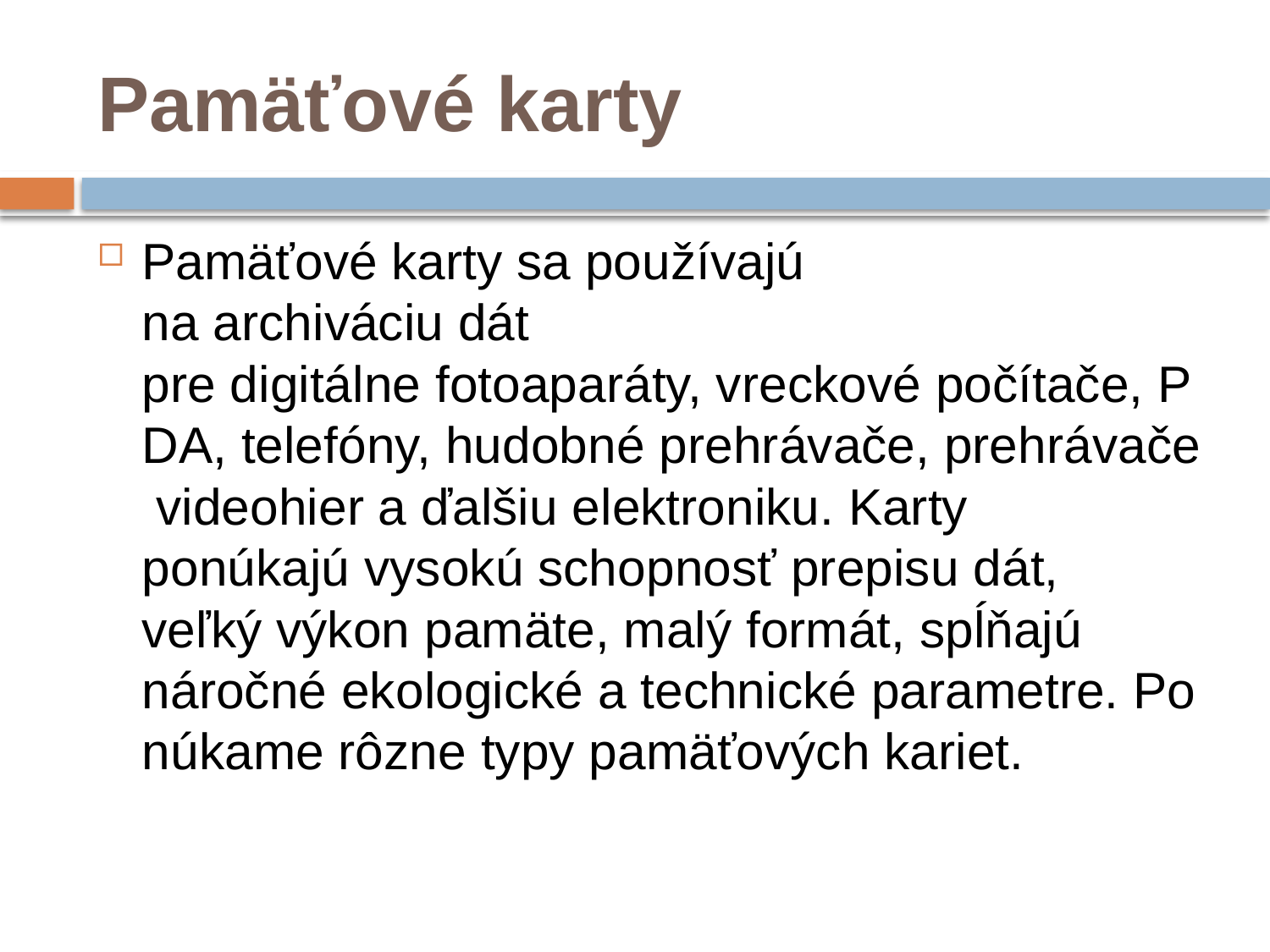

# Pamäťové karty
Pamäťové karty sa používajú na archiváciu dát pre digitálne fotoaparáty, vreckové počítače, PDA, telefóny, hudobné prehrávače, prehrávače videohier a ďalšiu elektroniku. Karty ponúkajú vysokú schopnosť prepisu dát, veľký výkon pamäte, malý formát, spĺňajú náročné ekologické a technické parametre. Ponúkame rôzne typy pamäťových kariet.